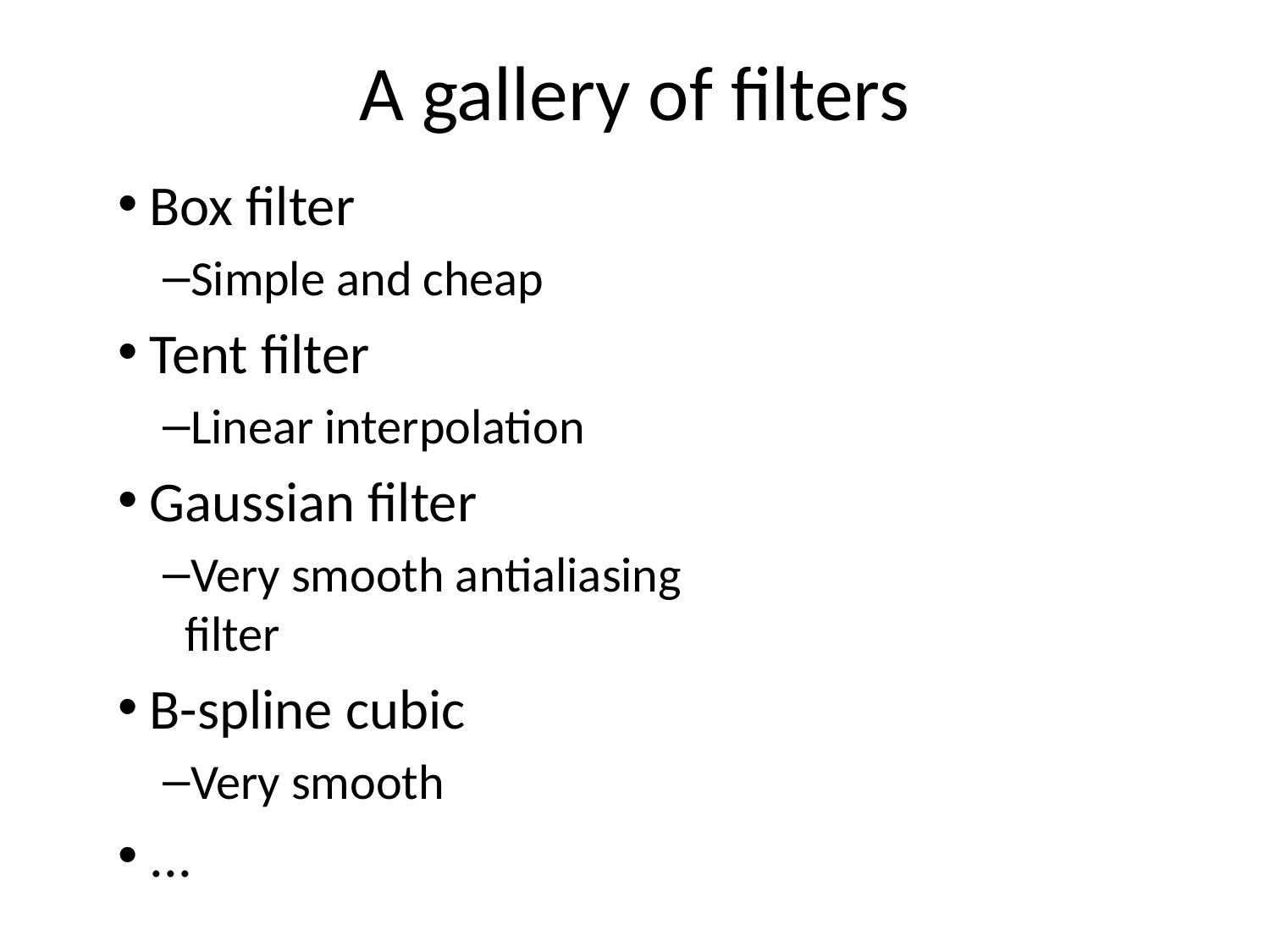

# A gallery of filters
Box filter
Simple and cheap
Tent filter
Linear interpolation
Gaussian filter
Very smooth antialiasing filter
B-spline cubic
Very smooth
...